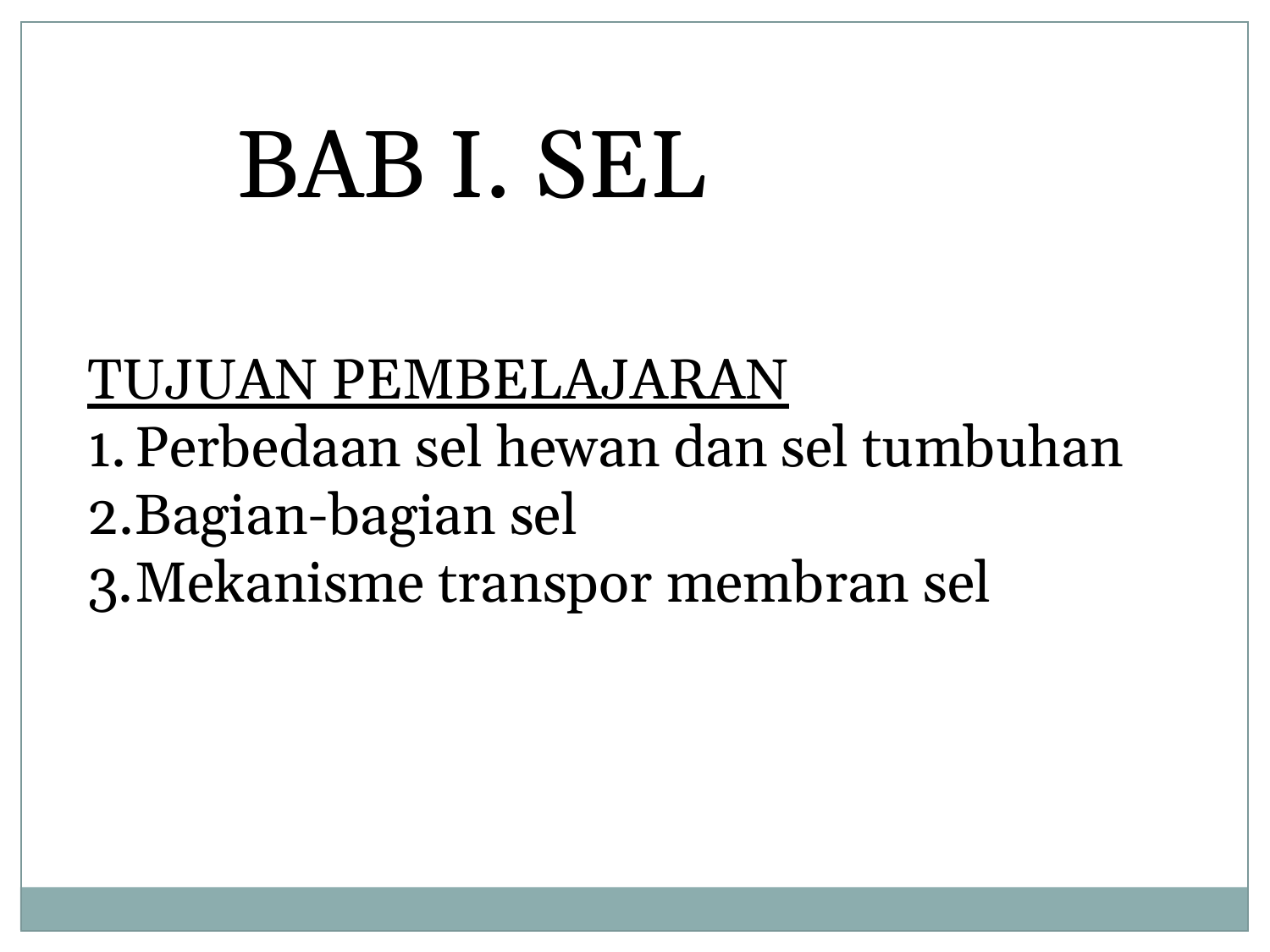

BAB I. SEL
TUJUAN PEMBELAJARAN
Perbedaan sel hewan dan sel tumbuhan
Bagian-bagian sel
Mekanisme transpor membran sel